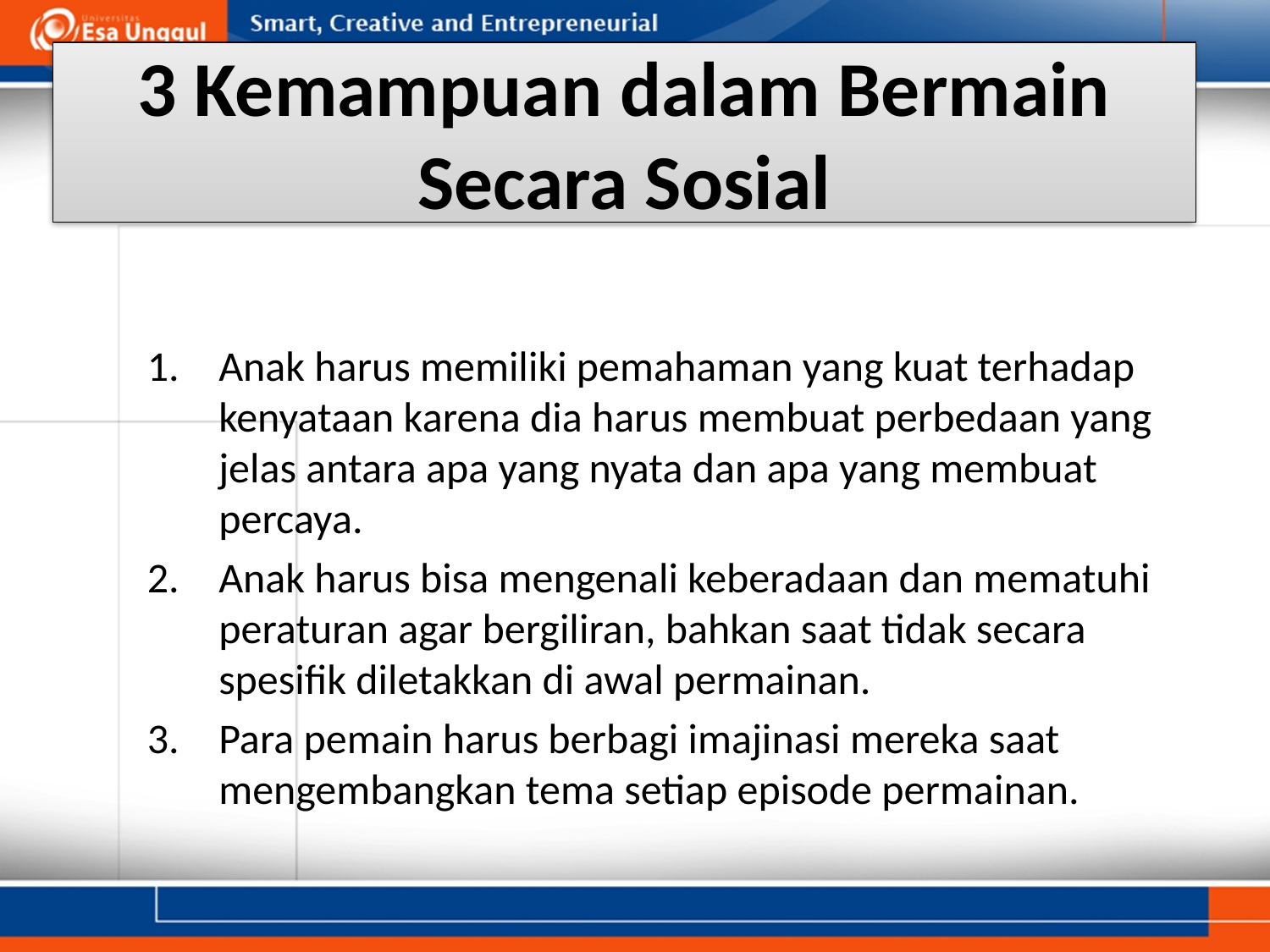

# 3 Kemampuan dalam Bermain Secara Sosial
Anak harus memiliki pemahaman yang kuat terhadap kenyataan karena dia harus membuat perbedaan yang jelas antara apa yang nyata dan apa yang membuat percaya.
Anak harus bisa mengenali keberadaan dan mematuhi peraturan agar bergiliran, bahkan saat tidak secara spesifik diletakkan di awal permainan.
Para pemain harus berbagi imajinasi mereka saat mengembangkan tema setiap episode permainan.